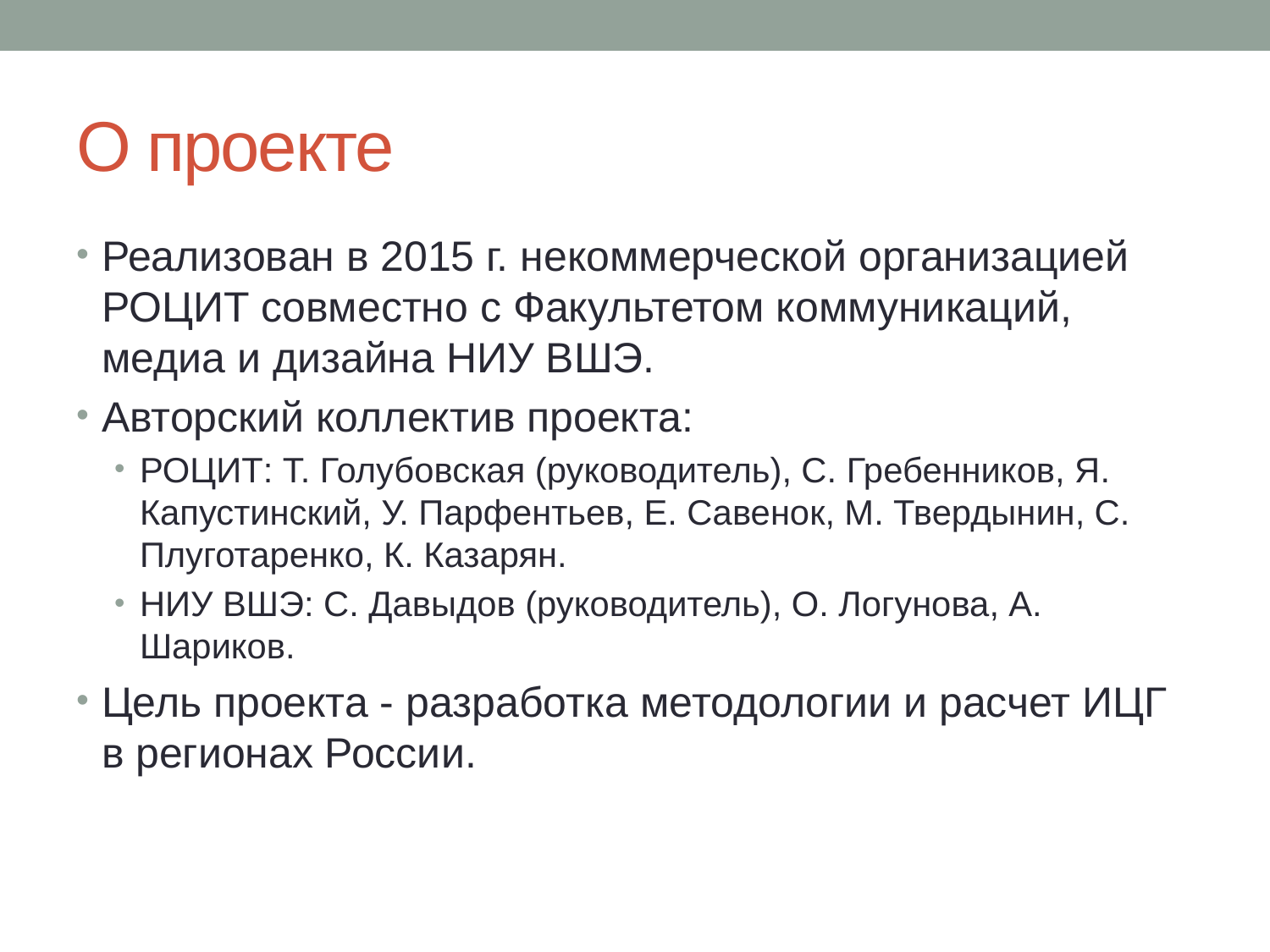

# О проекте
Реализован в 2015 г. некоммерческой организацией РОЦИТ совместно с Факультетом коммуникаций, медиа и дизайна НИУ ВШЭ.
Авторский коллектив проекта:
РОЦИТ: Т. Голубовская (руководитель), С. Гребенников, Я. Капустинский, У. Парфентьев, Е. Савенок, М. Твердынин, С. Плуготаренко, К. Казарян.
НИУ ВШЭ: С. Давыдов (руководитель), О. Логунова, А. Шариков.
Цель проекта - разработка методологии и расчет ИЦГ в регионах России.